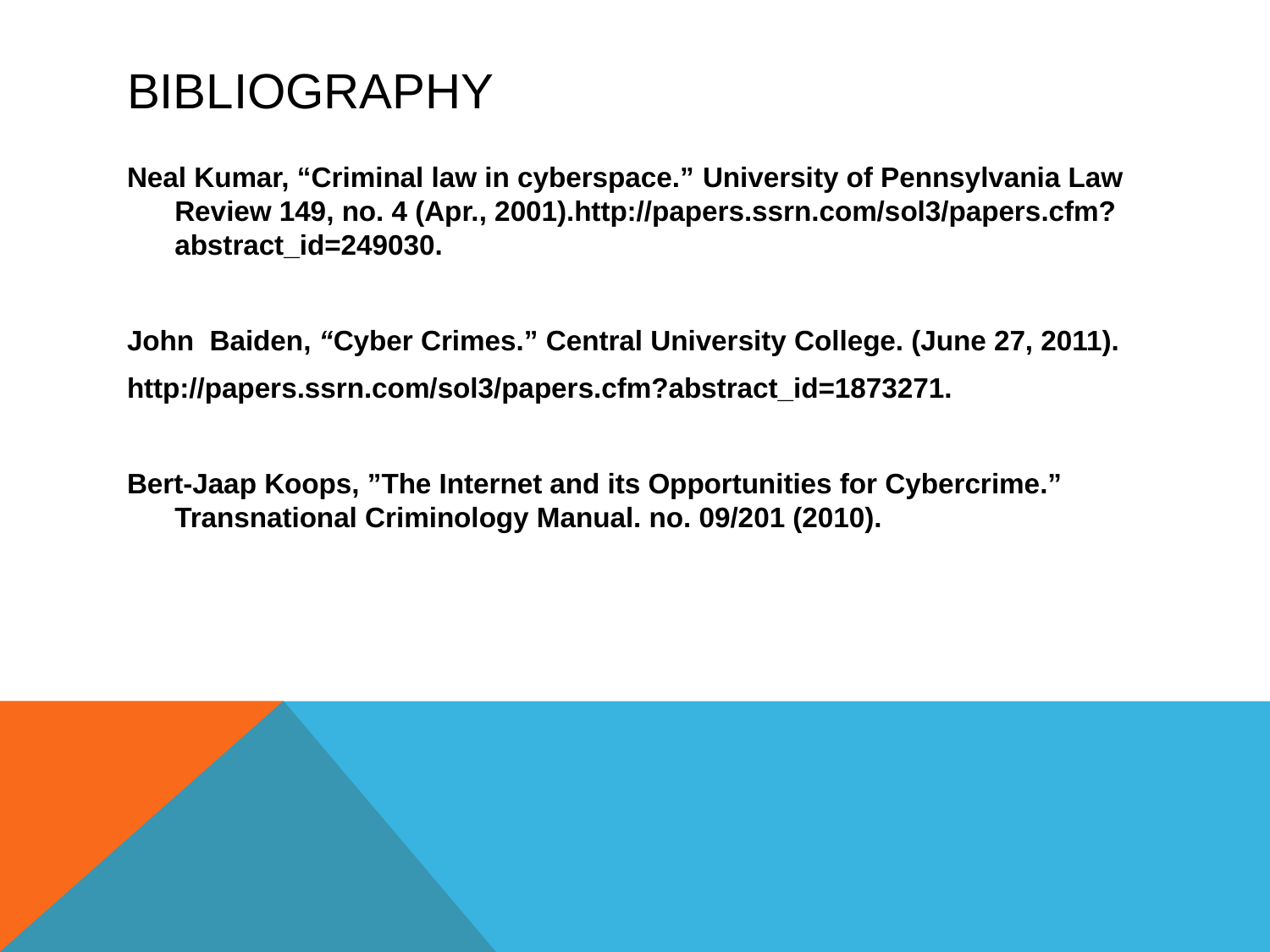

# Bibliography
Neal Kumar, “Criminal law in cyberspace.” University of Pennsylvania Law Review 149, no. 4 (Apr., 2001).http://papers.ssrn.com/sol3/papers.cfm?abstract_id=249030.

John  Baiden, “Cyber Crimes.” Central University College. (June 27, 2011).
http://papers.ssrn.com/sol3/papers.cfm?abstract_id=1873271.

Bert-Jaap Koops, ”The Internet and its Opportunities for Cybercrime.” Transnational Criminology Manual. no. 09/201 (2010).